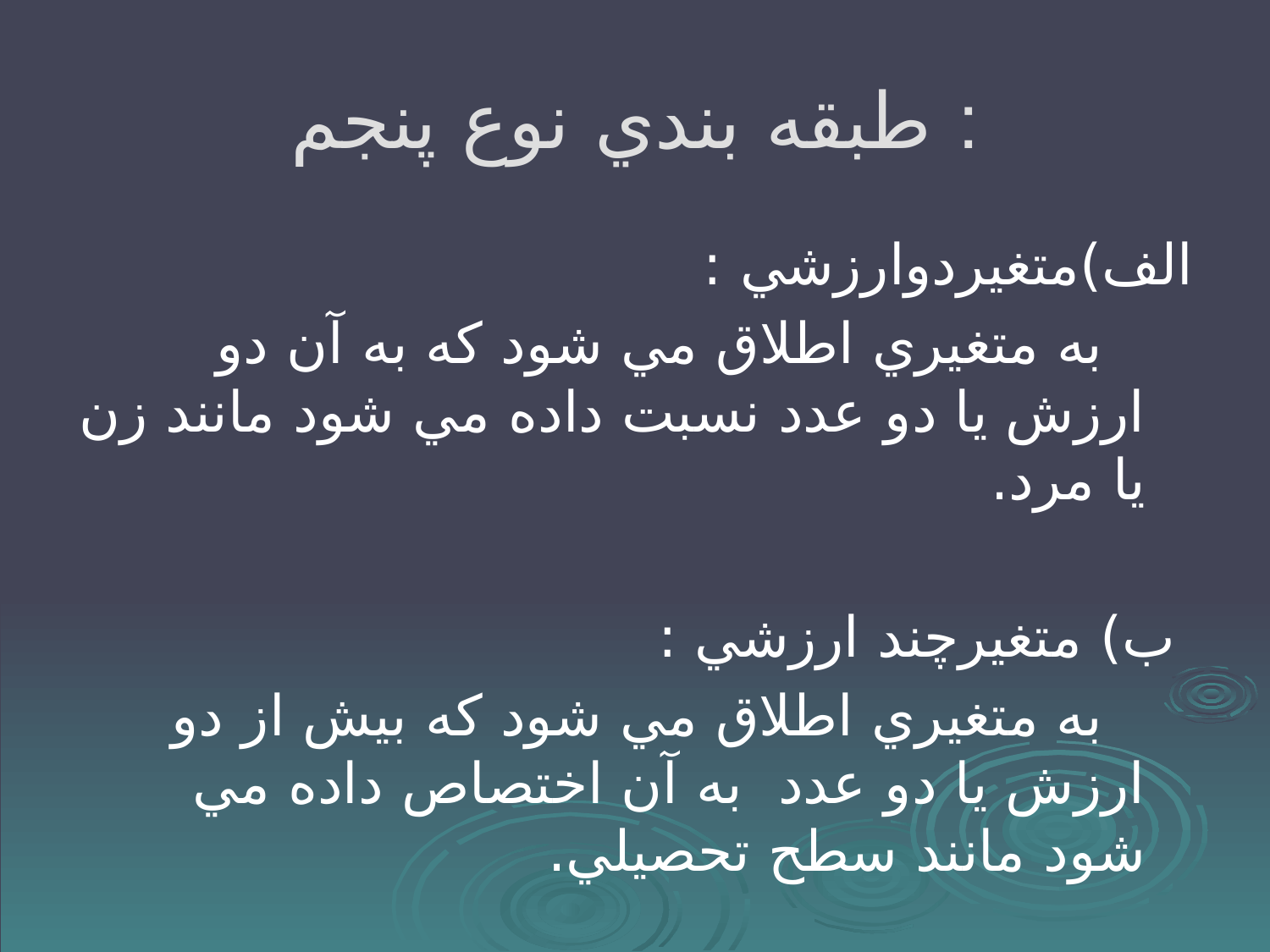

# طبقه بندي نوع پنجم :
الف)متغيردوارزشي :
     به متغيري اطلاق مي شود كه به آن دو ارزش يا دو عدد نسبت داده مي شود مانند زن يا مرد.

 ب) متغيرچند ارزشي :
     به متغيري اطلاق مي شود كه بيش از دو ارزش يا دو عدد  به آن اختصاص داده مي شود مانند سطح تحصيلي.